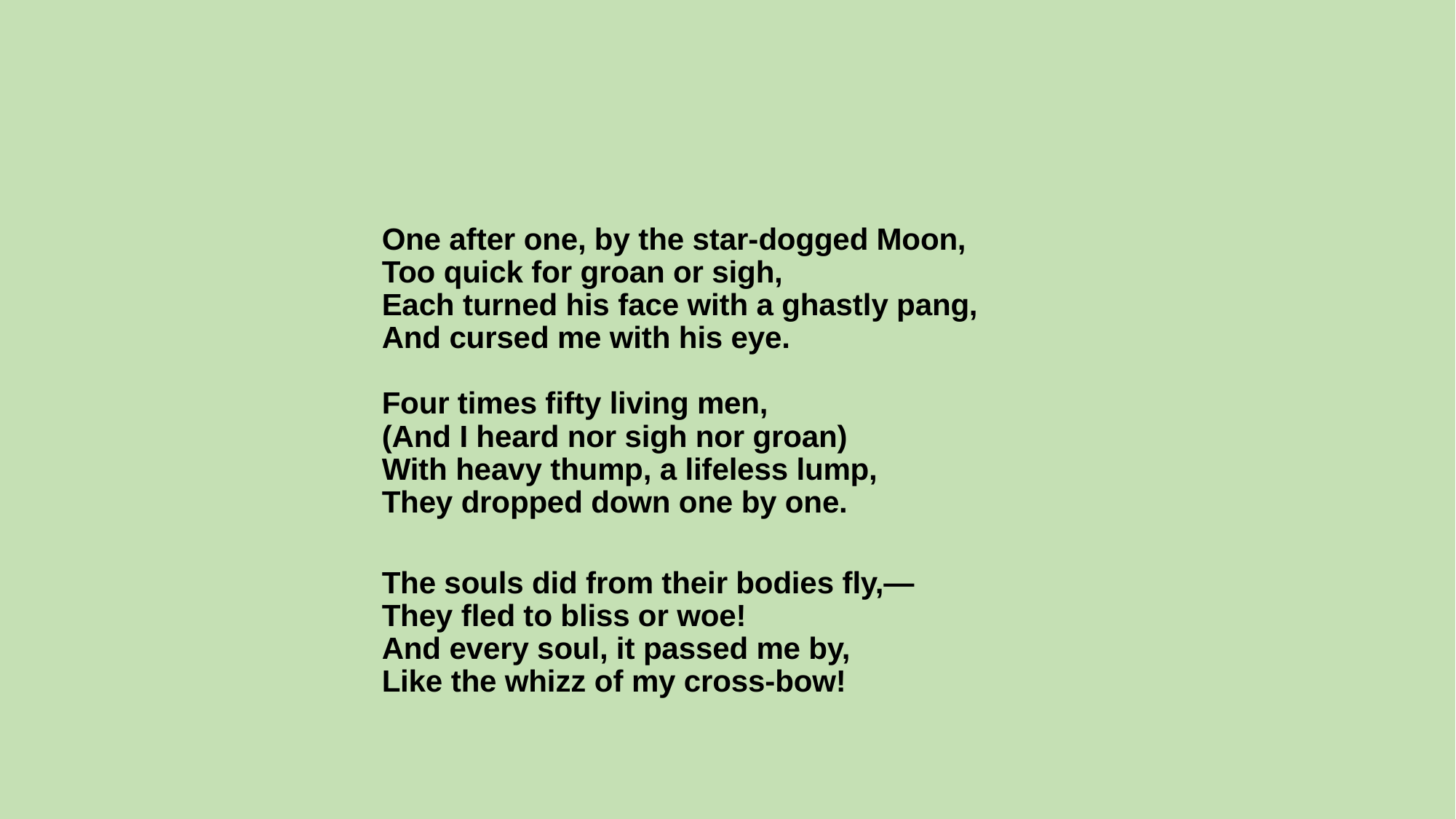

One after one, by the star-dogged Moon,
Too quick for groan or sigh,
Each turned his face with a ghastly pang,
And cursed me with his eye.
Four times fifty living men,
(And I heard nor sigh nor groan)
With heavy thump, a lifeless lump,
They dropped down one by one.
The souls did from their bodies fly,—
They fled to bliss or woe!
And every soul, it passed me by,
Like the whizz of my cross-bow!